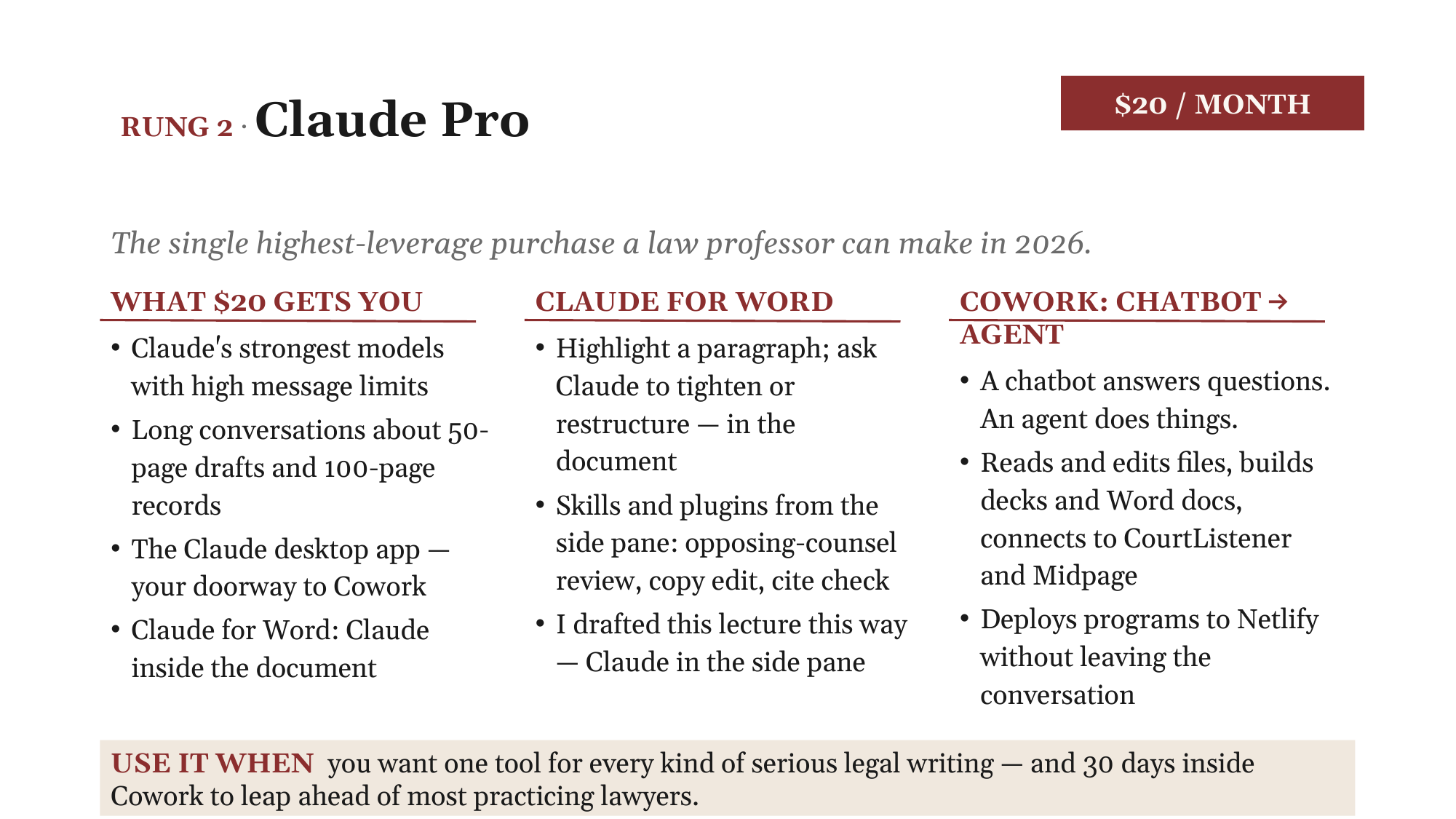

# RUNG 2 · Claude Pro
$20 / MONTH
The single highest-leverage purchase a law professor can make in 2026.
WHAT $20 GETS YOU
Claude's strongest models with high message limits
Long conversations about 50-page drafts and 100-page records
The Claude desktop app — your doorway to Cowork
Claude for Word: Claude inside the document
CLAUDE FOR WORD
Highlight a paragraph; ask Claude to tighten or restructure — in the document
Skills and plugins from the side pane: opposing-counsel review, copy edit, cite check
I drafted this lecture this way — Claude in the side pane
COWORK: CHATBOT → AGENT
A chatbot answers questions. An agent does things.
Reads and edits files, builds decks and Word docs, connects to CourtListener and Midpage
Deploys programs to Netlify without leaving the conversation
USE IT WHEN  you want one tool for every kind of serious legal writing — and 30 days inside Cowork to leap ahead of most practicing lawyers.